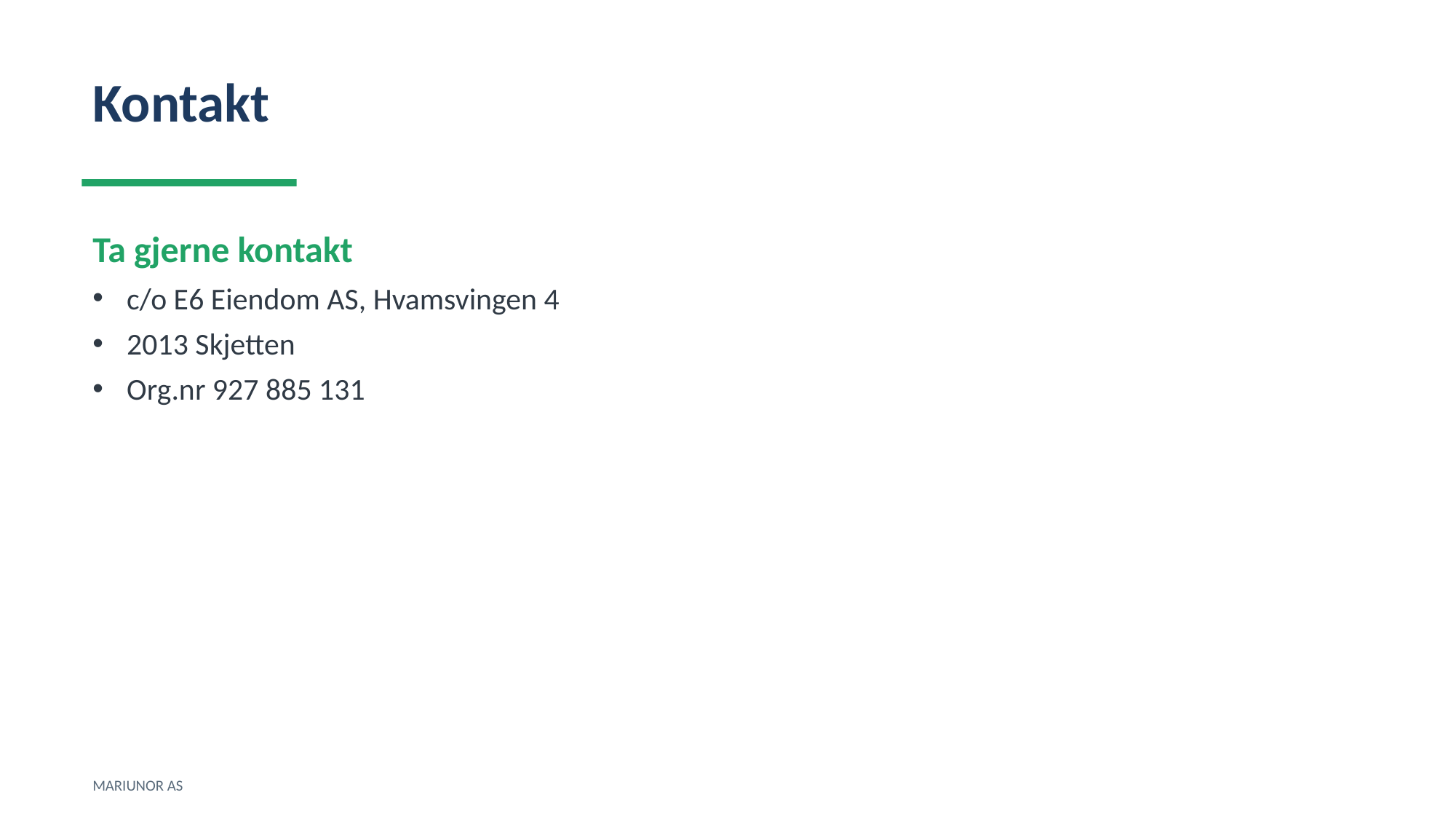

Kontakt

Ta gjerne kontakt
c/o E6 Eiendom AS, Hvamsvingen 4
2013 Skjetten
Org.nr 927 885 131
MARIUNOR AS